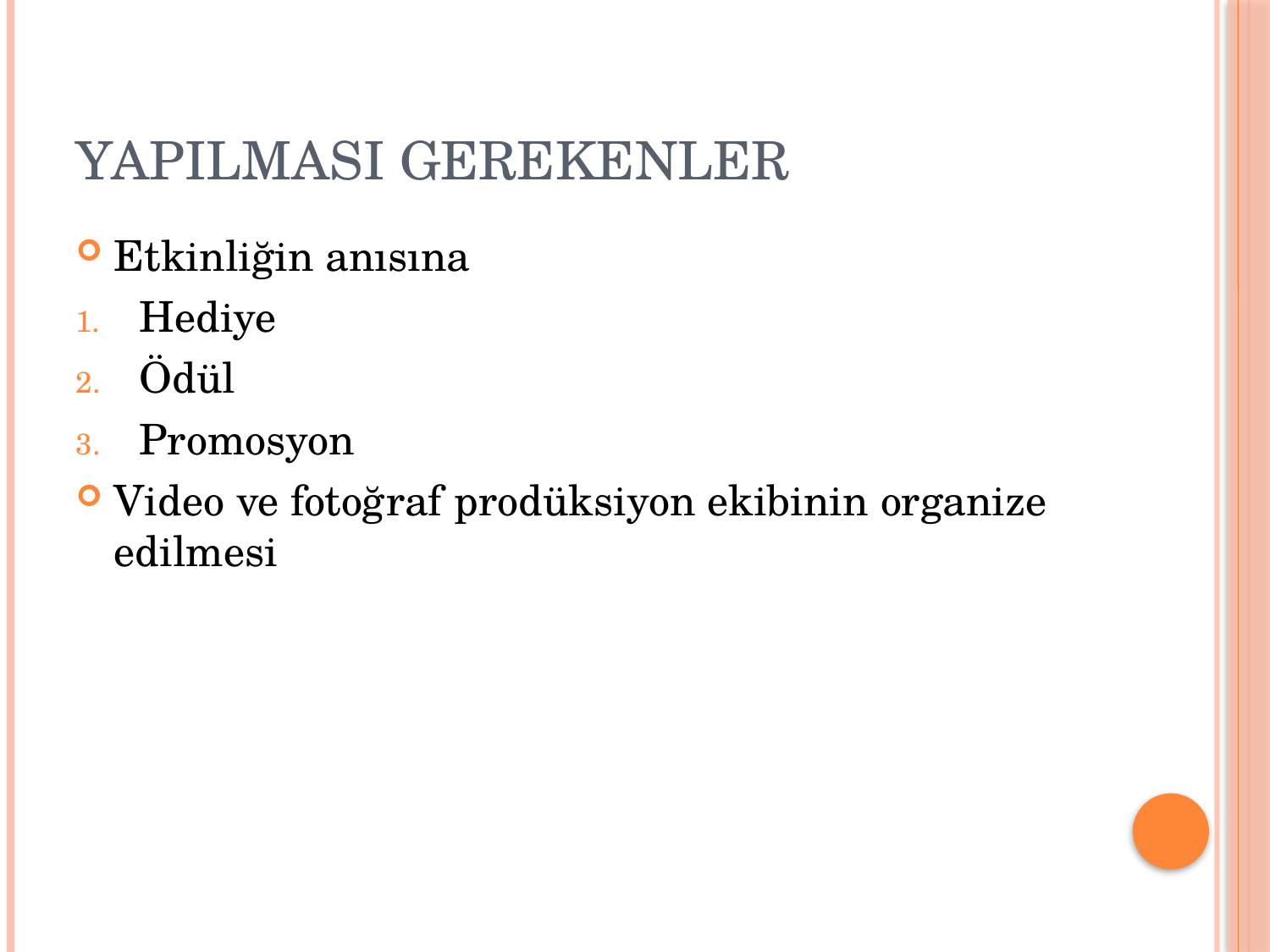

# YAPILMASI GEREKENLER
Etkinliğin anısına
Hediye
Ödül
Promosyon
Video ve fotoğraf prodüksiyon ekibinin organize edilmesi